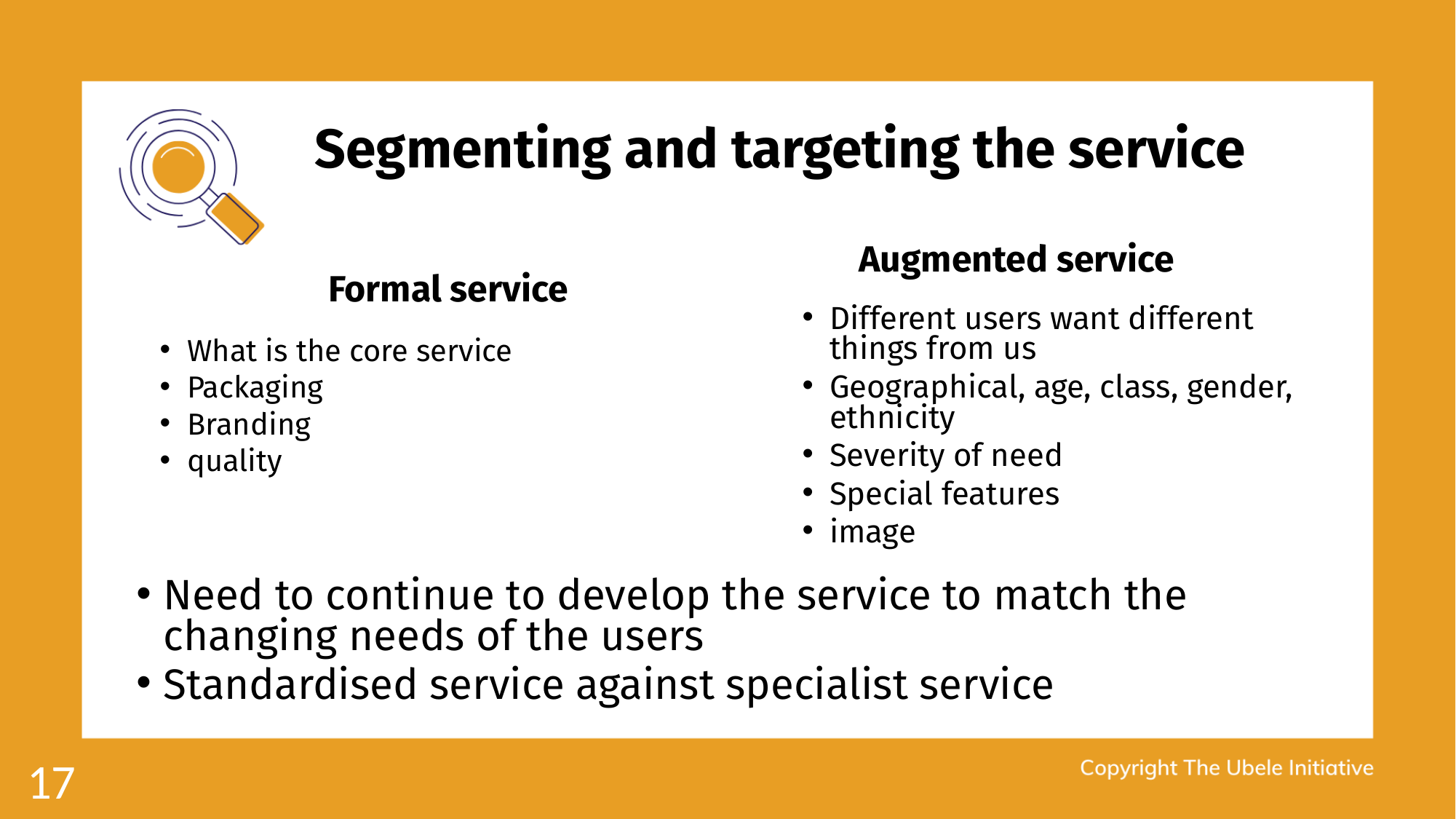

# Segmenting and targeting the service
Formal service
Augmented service
Different users want different things from us
Geographical, age, class, gender, ethnicity
Severity of need
Special features
image

What is the core service
Packaging
Branding
quality

Need to continue to develop the service to match the changing needs of the users
Standardised service against specialist service

17